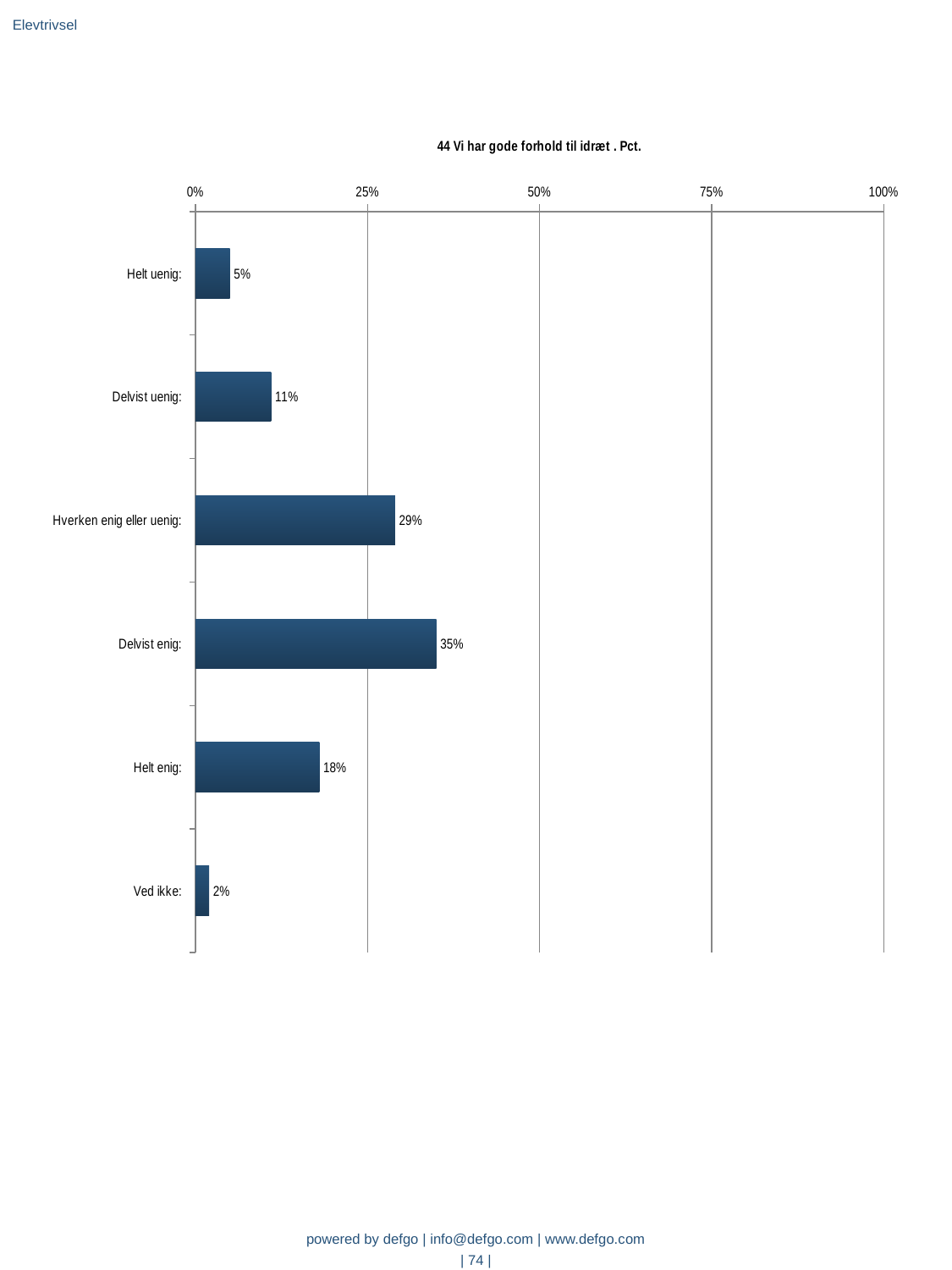

Elevtrivsel

### Chart: 44 Vi har gode forhold til idræt . Pct.

| Category | Vi har gode forhold til idræt  |
|---|---|
| Helt uenig:  | 0.05 |
| Delvist uenig:  | 0.11 |
| Hverken enig eller uenig:  | 0.29 |
| Delvist enig:  | 0.35 |
| Helt enig:  | 0.18 |
|  Ved ikke:  | 0.02 |
powered by defgo | info@defgo.com | www.defgo.com
| 74 |